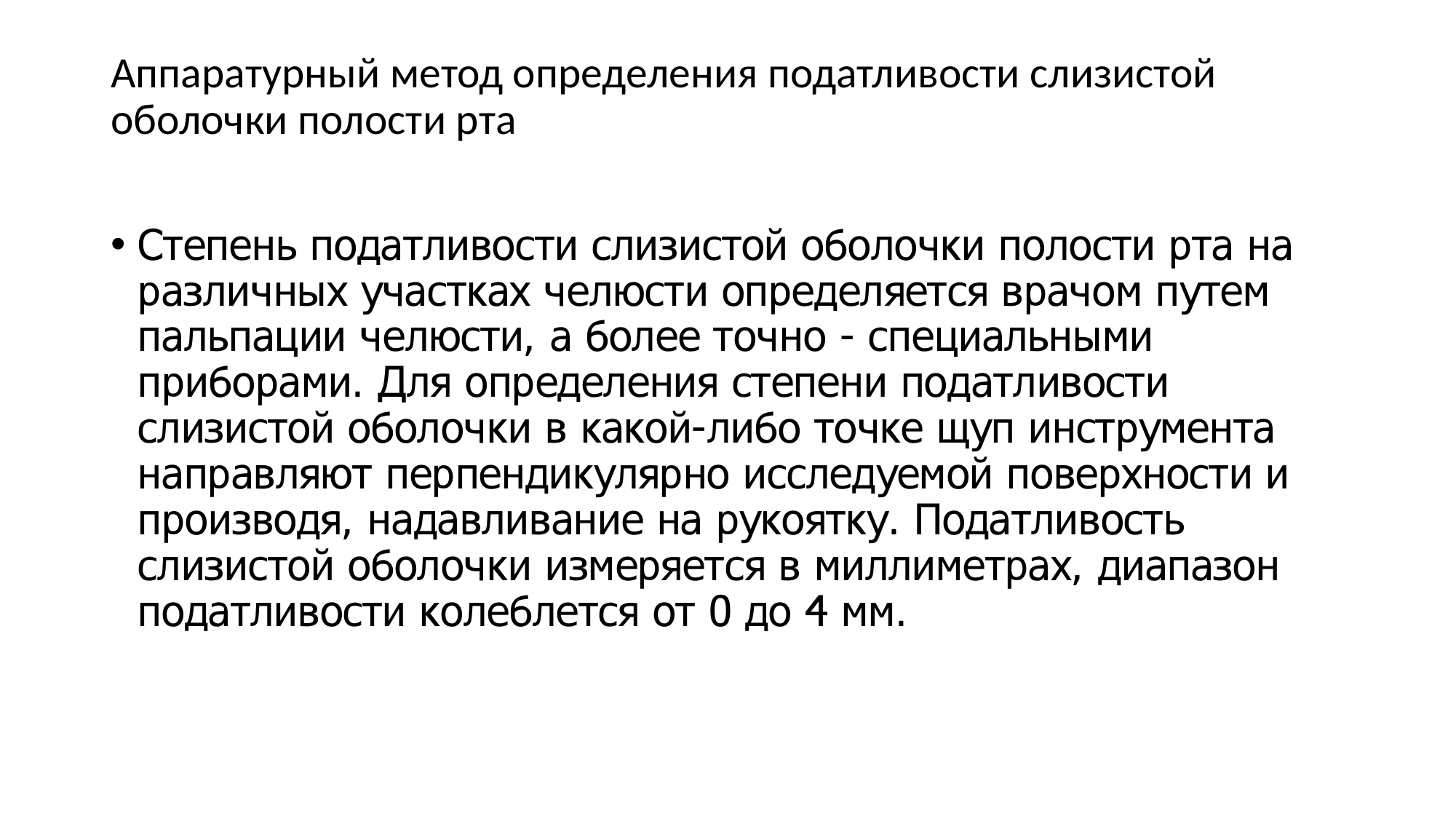

# Аппаратурный метод определения податливости слизистой оболочки полости рта
Степень податливости слизистой оболочки полости рта на различных участках челюсти определяется врачом путем пальпации челюсти, а более точно - специальными приборами. Для определения степени податливости слизистой оболочки в какой-либо точке щуп инструмента направляют перпендикулярно исследуемой поверхности и производя, надавливание на рукоятку. Податливость слизистой оболочки измеряется в миллиметрах, диапазон податливости колеблется от 0 до 4 мм.